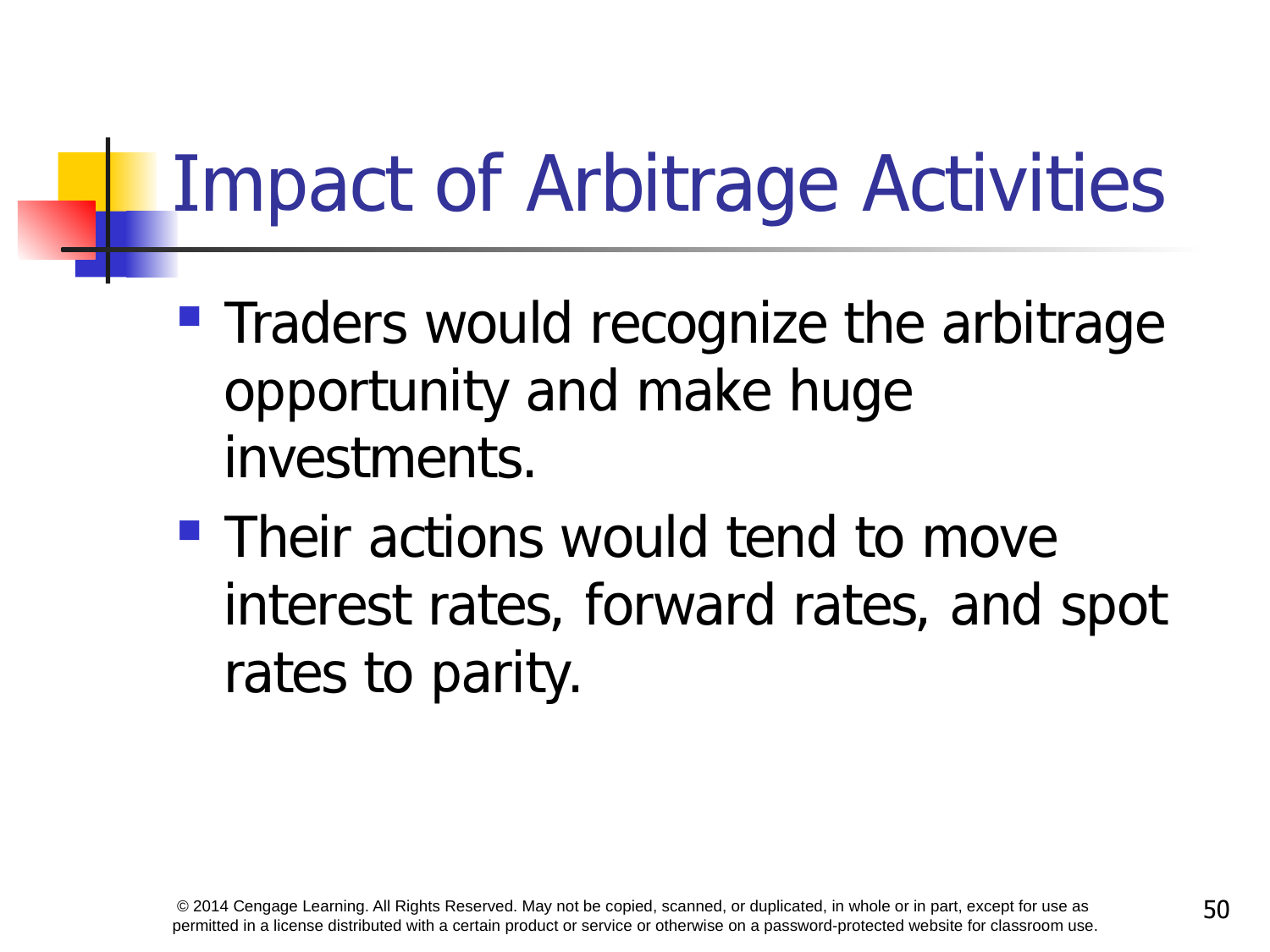

# Impact of Arbitrage Activities
Traders would recognize the arbitrage opportunity and make huge investments.
Their actions would tend to move interest rates, forward rates, and spot rates to parity.
50